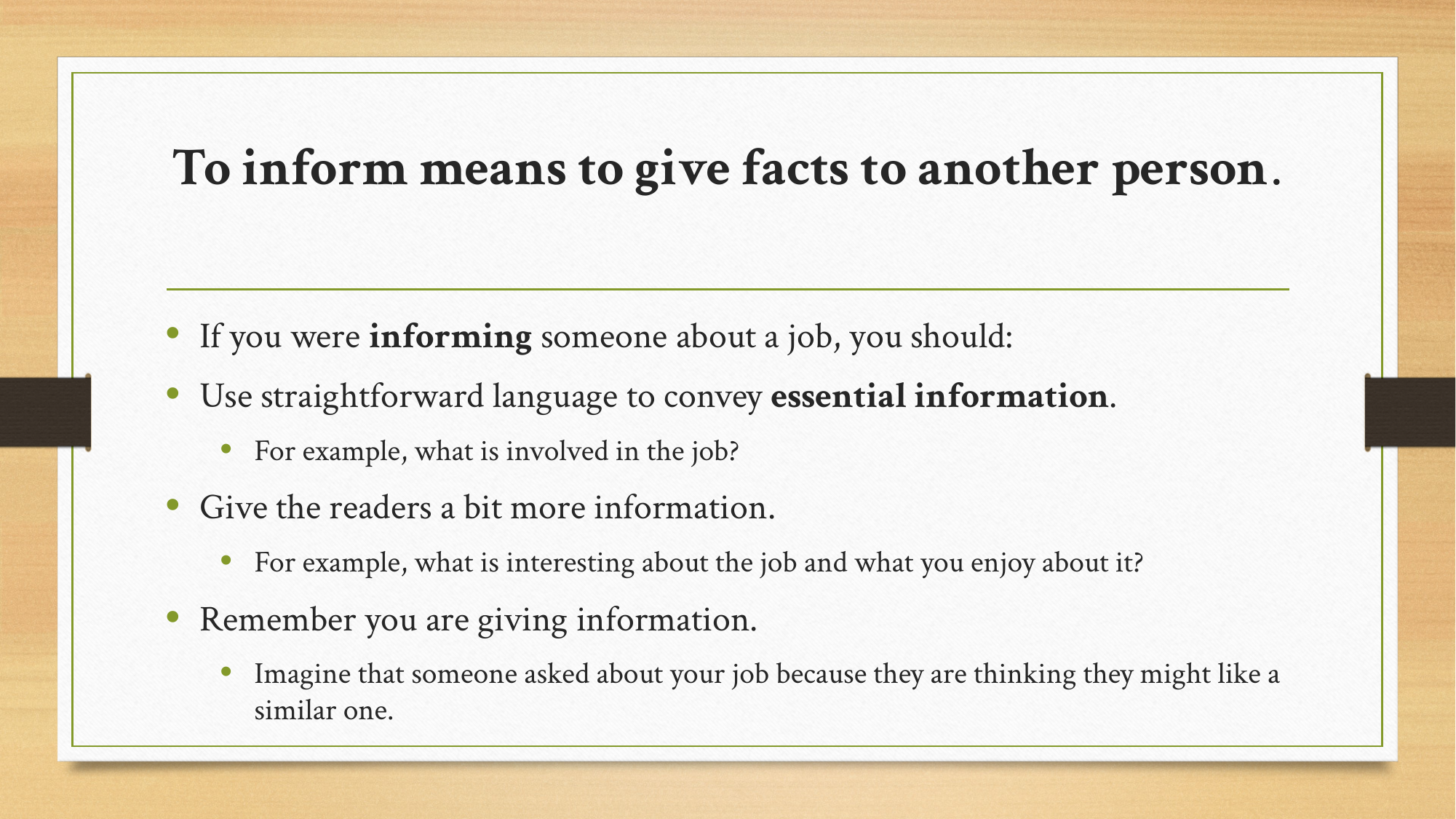

# To inform means to give facts to another person.
If you were informing someone about a job, you should:
Use straightforward language to convey essential information.
For example, what is involved in the job?
Give the readers a bit more information.
For example, what is interesting about the job and what you enjoy about it?
Remember you are giving information.
Imagine that someone asked about your job because they are thinking they might like a similar one.